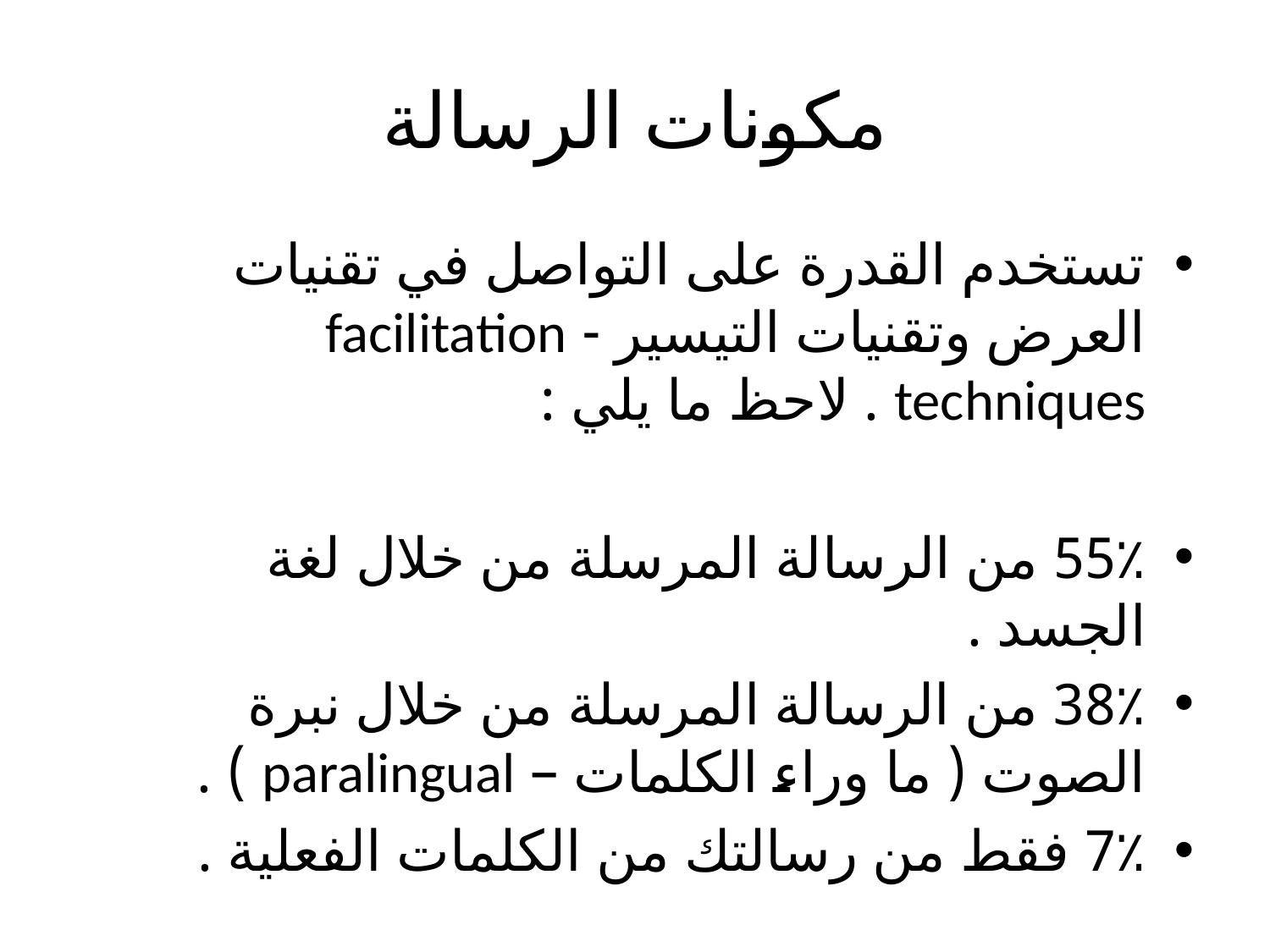

# مكونات الرسالة
تستخدم القدرة على التواصل في تقنيات العرض وتقنيات التيسير - facilitation techniques . لاحظ ما يلي :

55٪ من الرسالة المرسلة من خلال لغة الجسد .
38٪ من الرسالة المرسلة من خلال نبرة الصوت ( ما وراء الكلمات – paralingual ) .
7٪ فقط من رسالتك من الكلمات الفعلية .